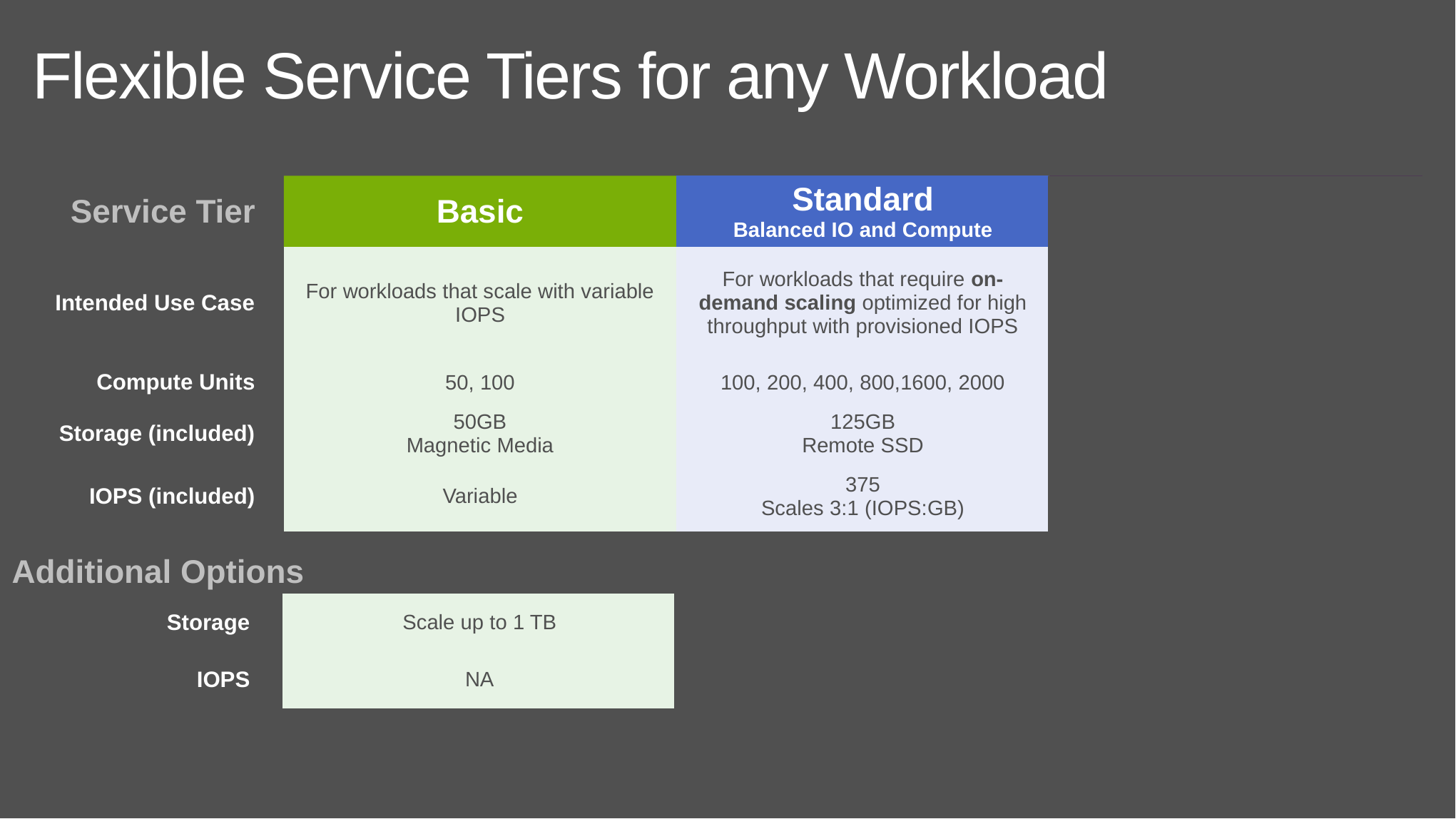

# Flexible Service Tiers for any Workload
| Service Tier |  | Basic | Standard Balanced IO and Compute | Premium IO and Memory Optimized |
| --- | --- | --- | --- | --- |
| Intended Use Case |  | For workloads that scale with variable IOPS | For workloads that require on-demand scaling optimized for high throughput with provisioned IOPS |  |
| Compute Units |  | 50, 100 | 100, 200, 400, 800,1600, 2000 |  |
| Storage (included) |  | 50GB Magnetic Media | 125GB Remote SSD |  |
| IOPS (included) |  | Variable | 375 Scales 3:1 (IOPS:GB) |  |

Additional Options
| Storage |  | Scale up to 1 TB | Scale up to 10 TB | Scale up to 4 TB |
| --- | --- | --- | --- | --- |
| IOPS |  | NA | Through increasing storage | Scale up to 40K IOPS |

Scale up to 10 TB
Scale up to 10 TB